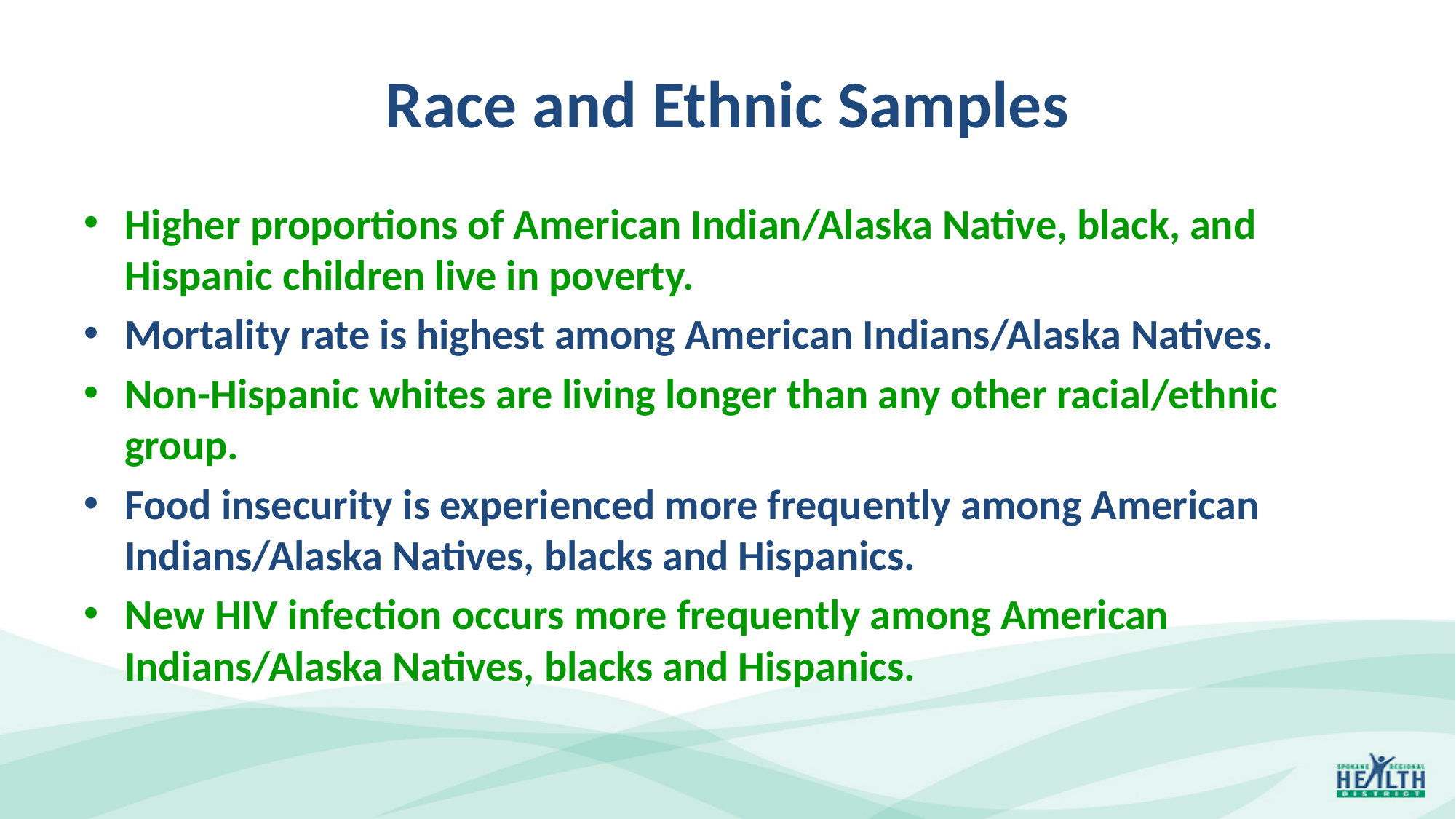

# Race and Ethnic Samples
Higher proportions of American Indian/Alaska Native, black, and Hispanic children live in poverty.
Mortality rate is highest among American Indians/Alaska Natives.
Non-Hispanic whites are living longer than any other racial/ethnic group.
Food insecurity is experienced more frequently among American Indians/Alaska Natives, blacks and Hispanics.
New HIV infection occurs more frequently among American Indians/Alaska Natives, blacks and Hispanics.